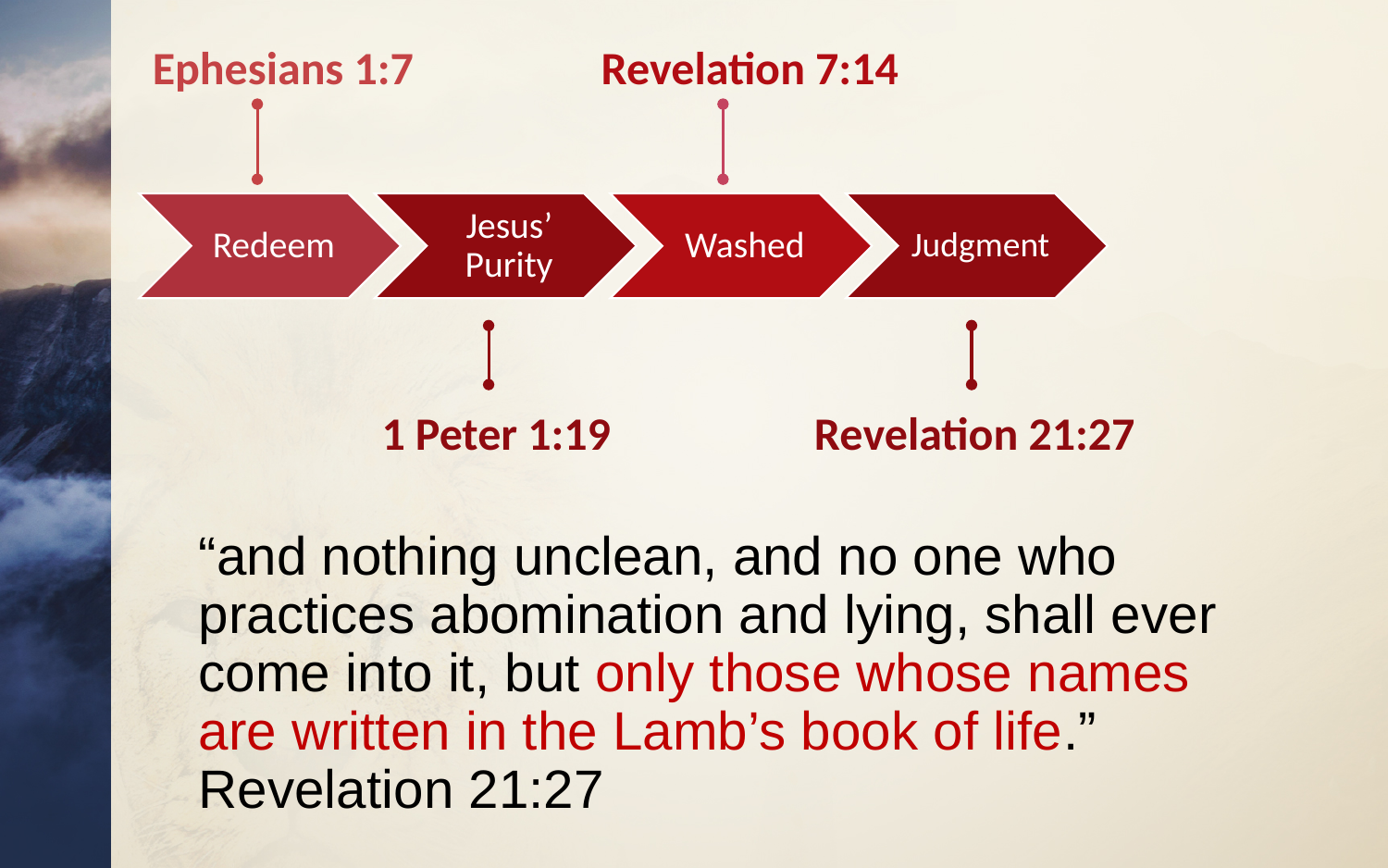

Ephesians 1:7
Revelation 7:14
Washed
Redeem
Jesus’ Purity
1 Peter 1:19
Judgment
Revelation 21:27
“and nothing unclean, and no one who practices abomination and lying, shall ever come into it, but only those whose names are written in the Lamb’s book of life.” Revelation 21:27